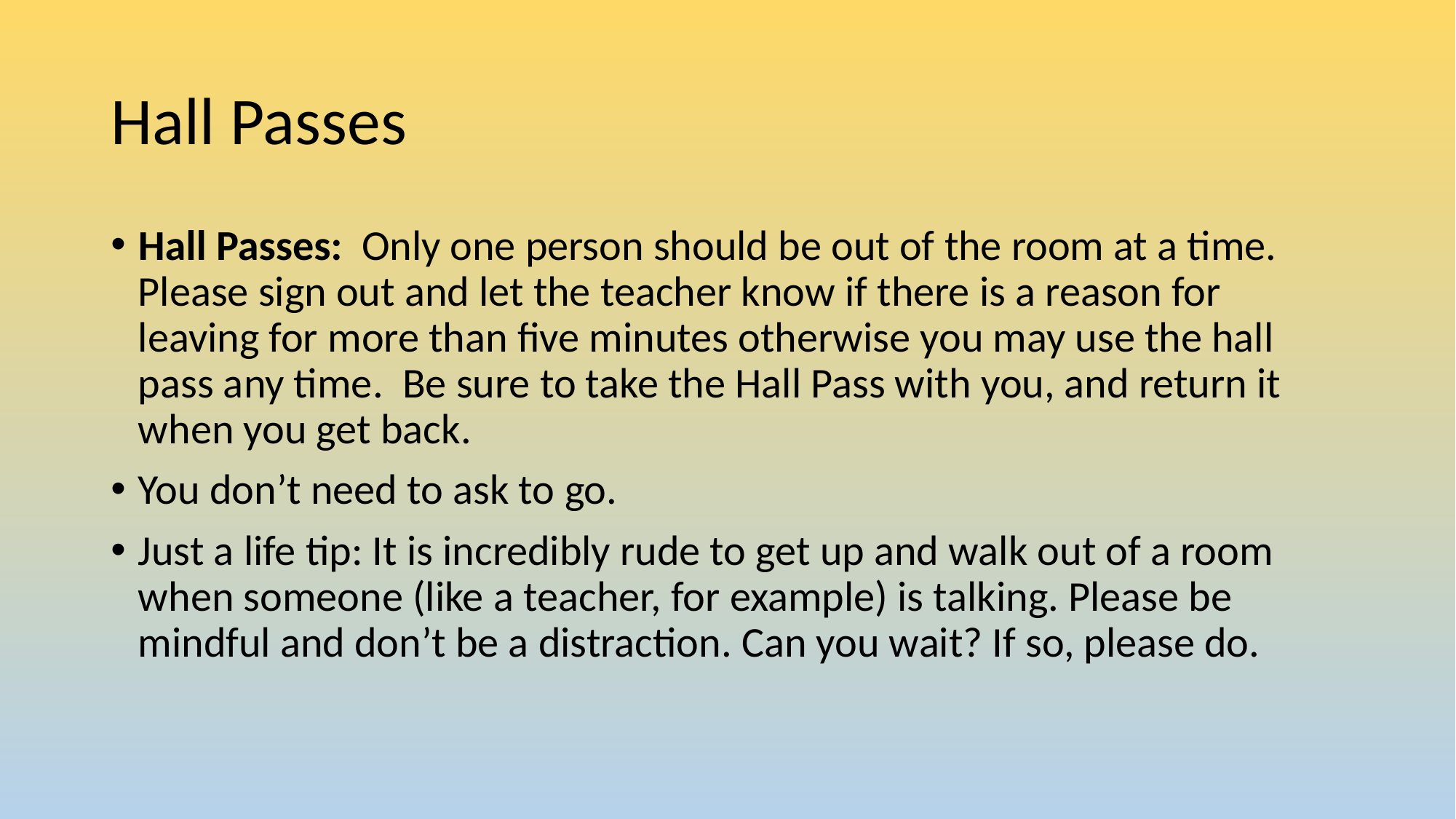

# Hall Passes
Hall Passes:  Only one person should be out of the room at a time.  Please sign out and let the teacher know if there is a reason for leaving for more than five minutes otherwise you may use the hall pass any time.  Be sure to take the Hall Pass with you, and return it when you get back.
You don’t need to ask to go.
Just a life tip: It is incredibly rude to get up and walk out of a room when someone (like a teacher, for example) is talking. Please be mindful and don’t be a distraction. Can you wait? If so, please do.